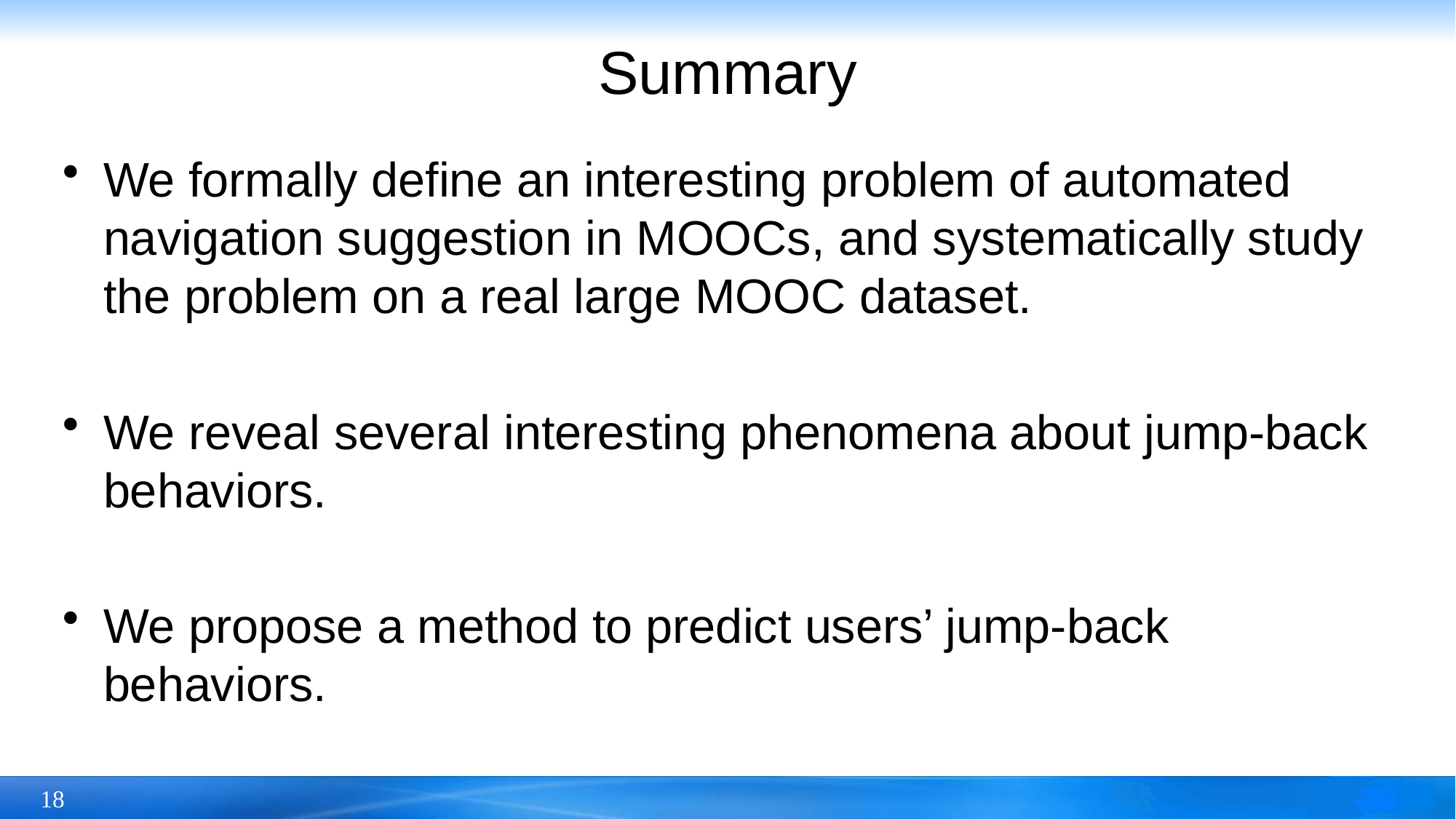

# Summary
We formally define an interesting problem of automated navigation suggestion in MOOCs, and systematically study the problem on a real large MOOC dataset.

We reveal several interesting phenomena about jump-back behaviors.

We propose a method to predict users’ jump-back behaviors.